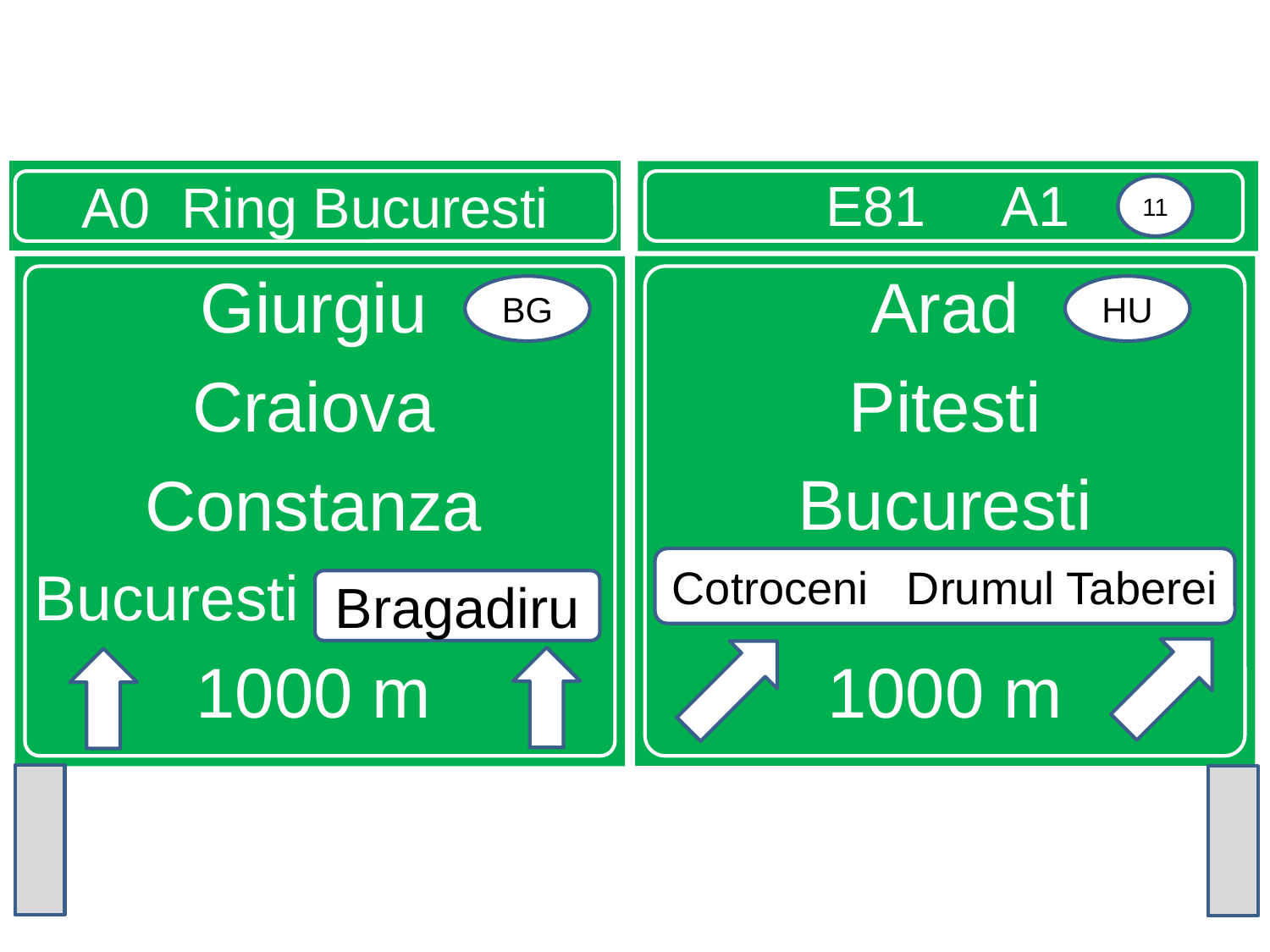

A0  Ring Bucuresti
E81     A1

11
Arad
Pitesti
Bucuresti

1000 m

Giurgiu
Craiova
Constanza
Bucuresti Bragadiru
1000 m

BG
HU
Cotroceni   Drumul Taberei
Bragadiru